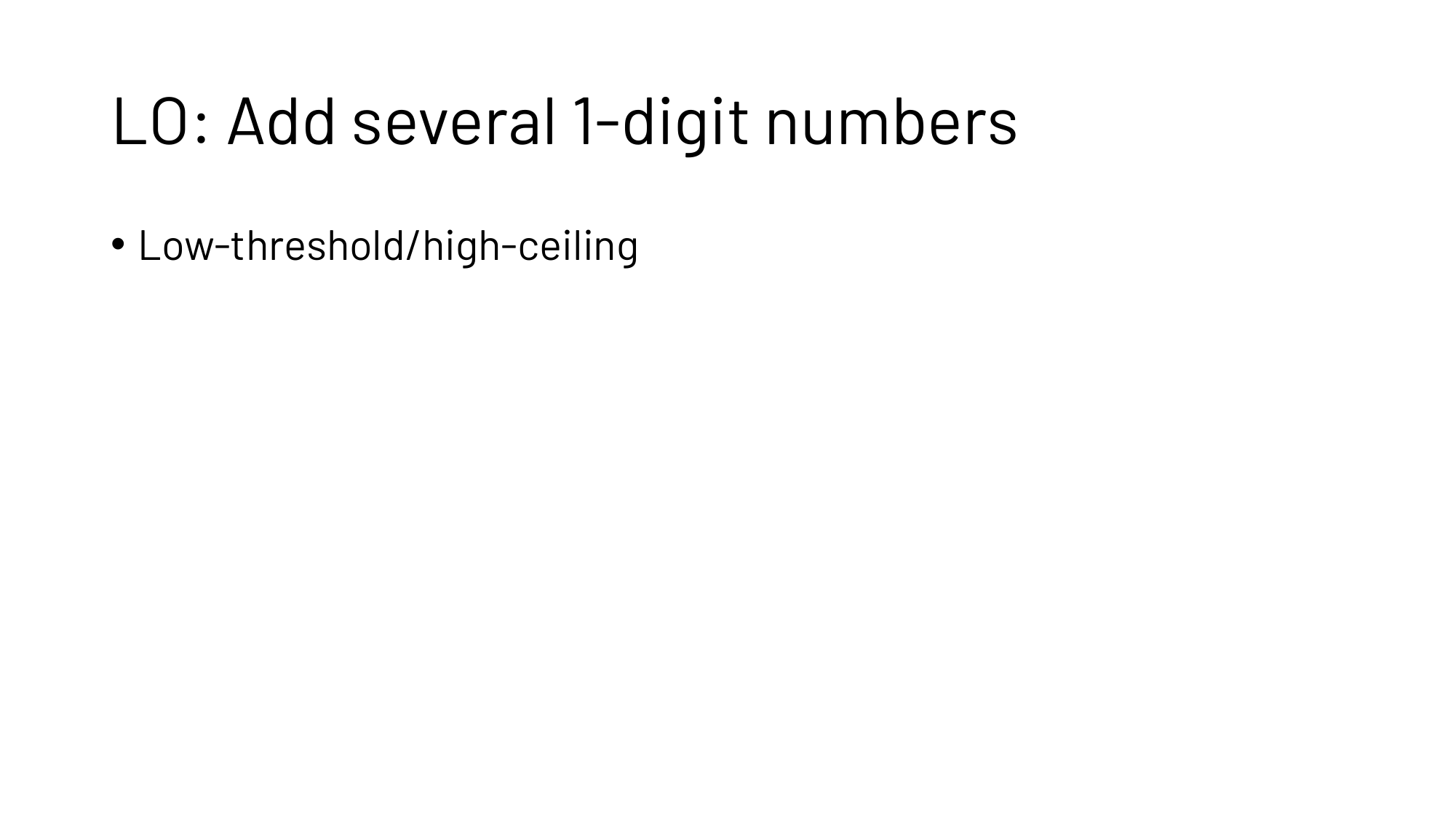

# LO: Add several 1-digit numbers
Low-threshold/high-ceiling